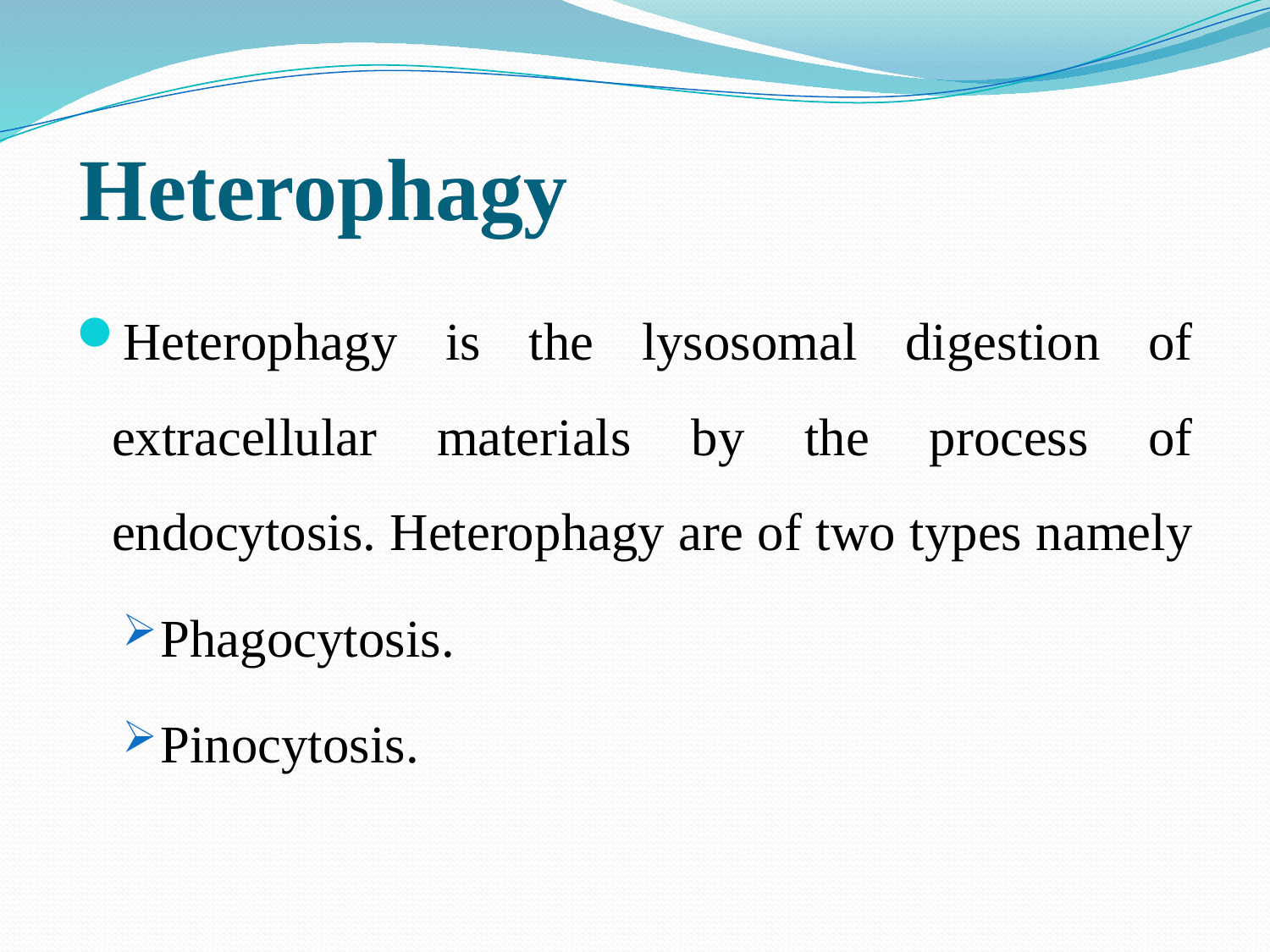

# Heterophagy
Heterophagy is the lysosomal digestion of extracellular materials by the process of endocytosis. Heterophagy are of two types namely
Phagocytosis.
Pinocytosis.